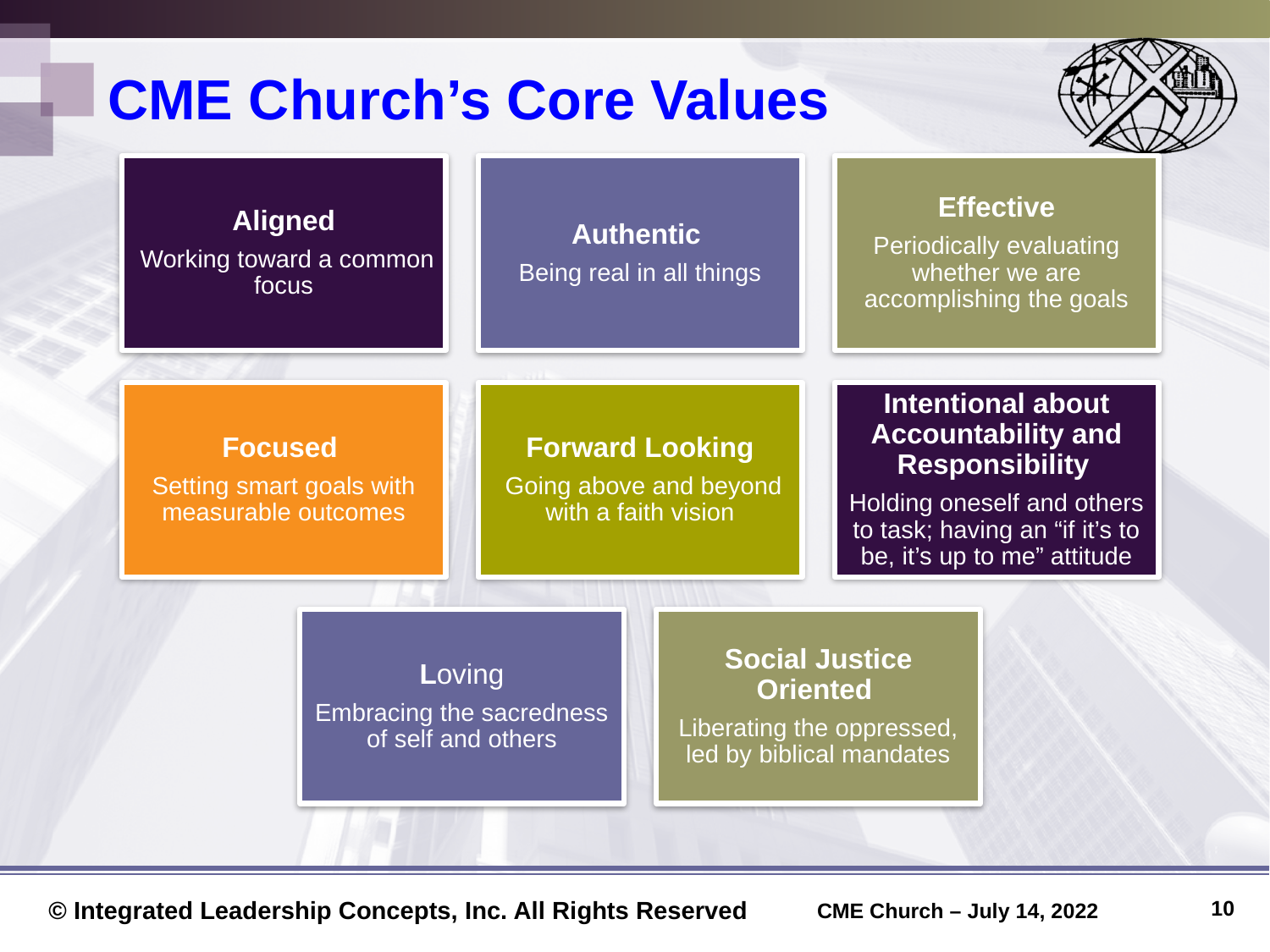

# CME Church’s Core Values
Aligned
 Working toward a common focus
Authentic
Being real in all things
Effective
Periodically evaluating whether we are accomplishing the goals
Focused
Setting smart goals with measurable outcomes
Forward Looking
 Going above and beyond with a faith vision
Intentional about Accountability and Responsibility
Holding oneself and others to task; having an “if it’s to be, it’s up to me” attitude
Loving
Embracing the sacredness of self and others
Social Justice Oriented
Liberating the oppressed, led by biblical mandates
10